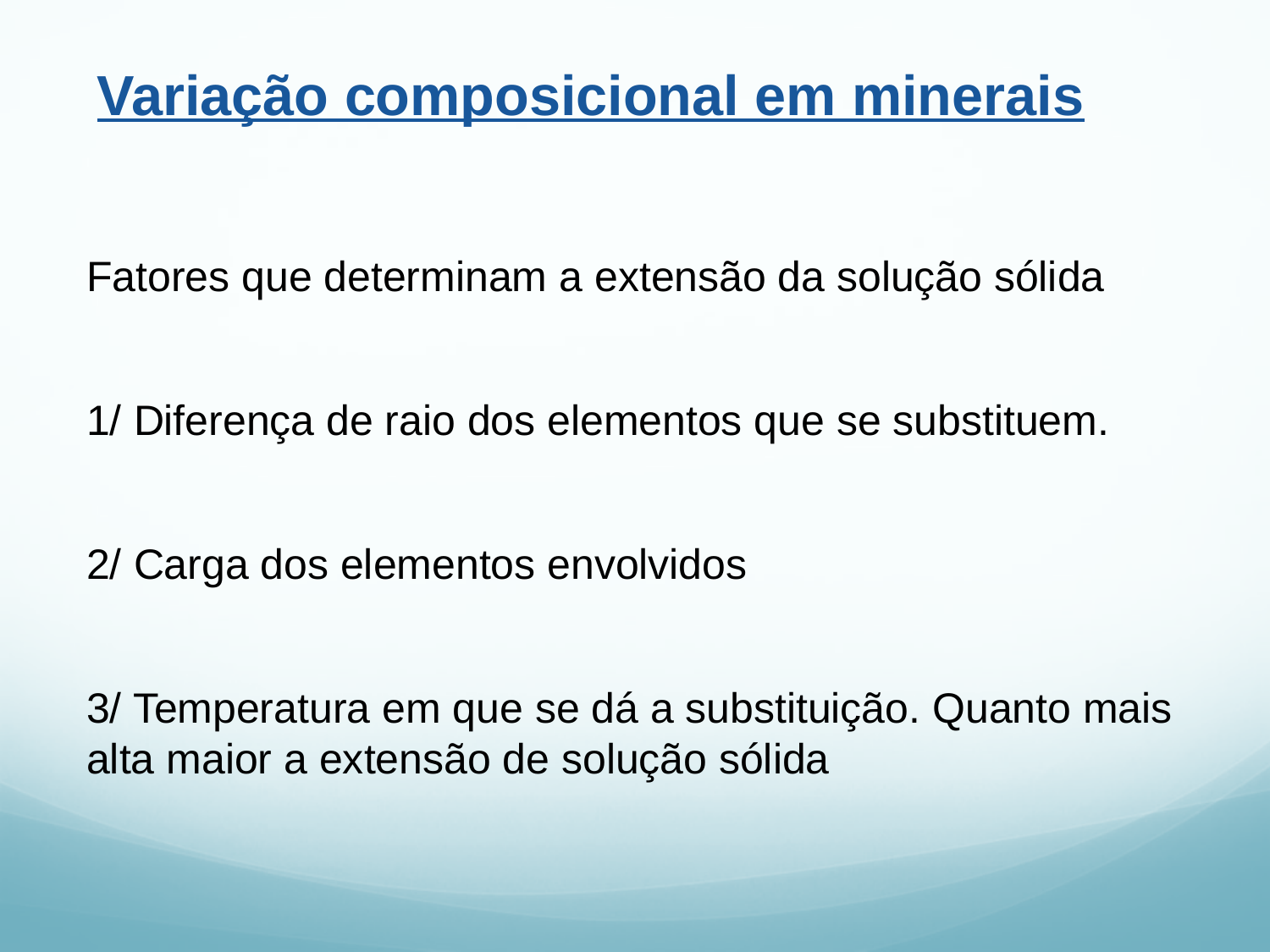

Variação composicional em minerais
Fatores que determinam a extensão da solução sólida

1/ Diferença de raio dos elementos que se substituem.

2/ Carga dos elementos envolvidos

3/ Temperatura em que se dá a substituição. Quanto mais alta maior a extensão de solução sólida